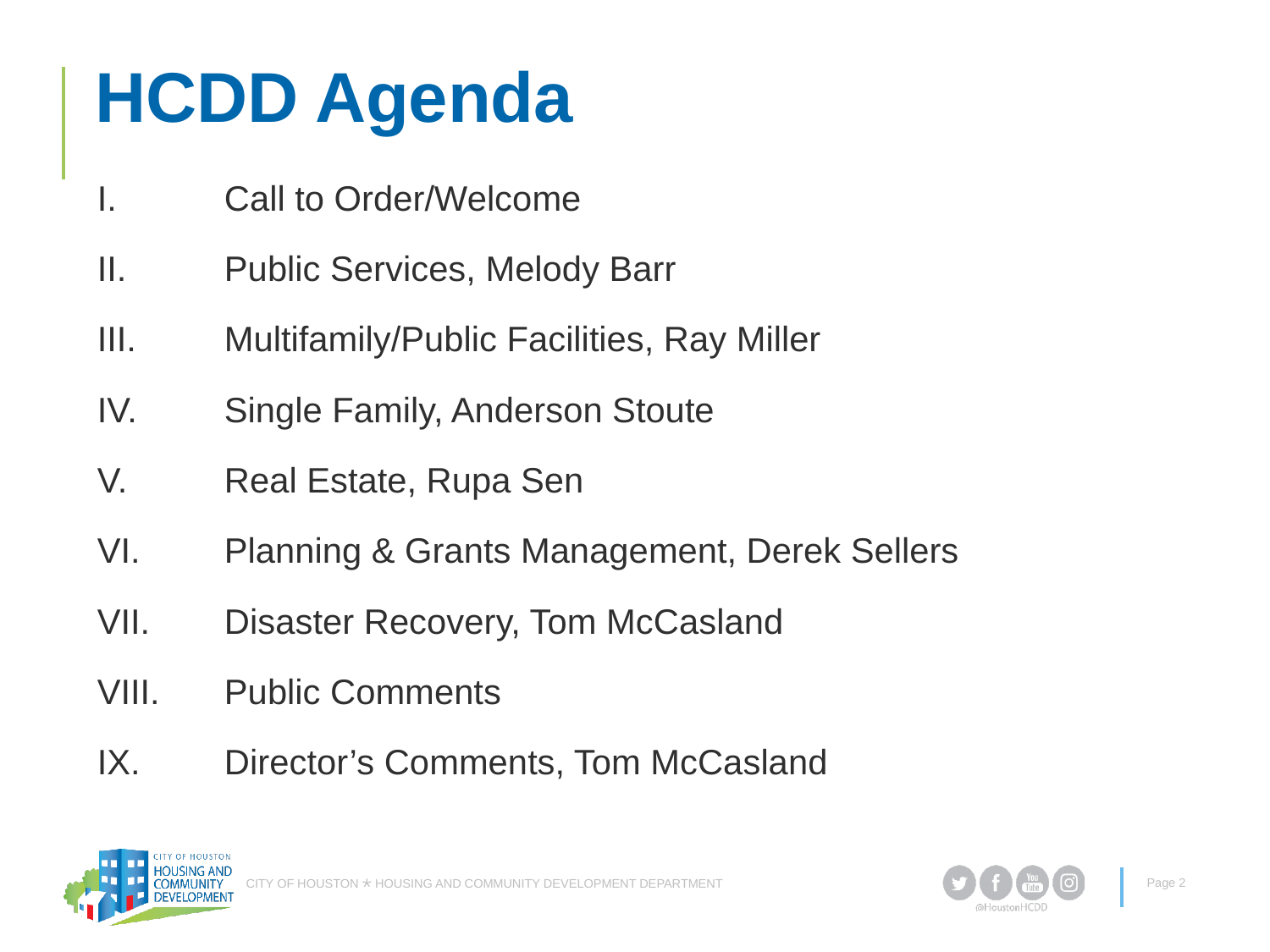

# HCDD Agenda
I.  	Call to Order/Welcome
II.  	Public Services, Melody Barr
III. 	Multifamily/Public Facilities, Ray Miller
IV.	Single Family, Anderson Stoute
V.	Real Estate, Rupa Sen
VI.	Planning & Grants Management, Derek Sellers
VII.	Disaster Recovery, Tom McCasland
VIII.	Public Comments
IX.	Director’s Comments, Tom McCasland